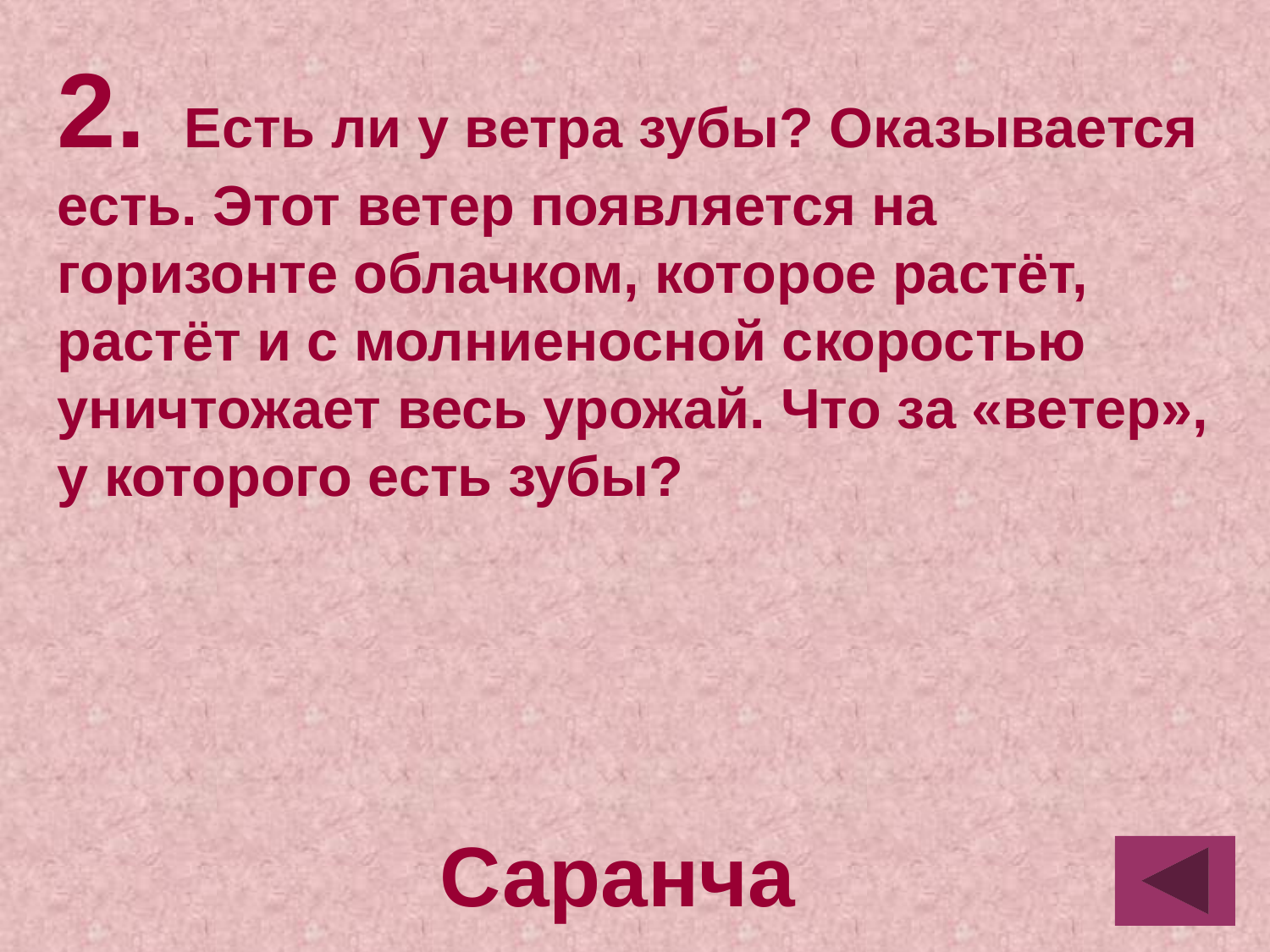

2.	Есть ли у ветра зубы? Оказывается есть. Этот ветер появляется на горизонте облачком, которое растёт, растёт и с молниеносной скоростью уничтожает весь урожай. Что за «ветер», у которого есть зубы?
Саранча